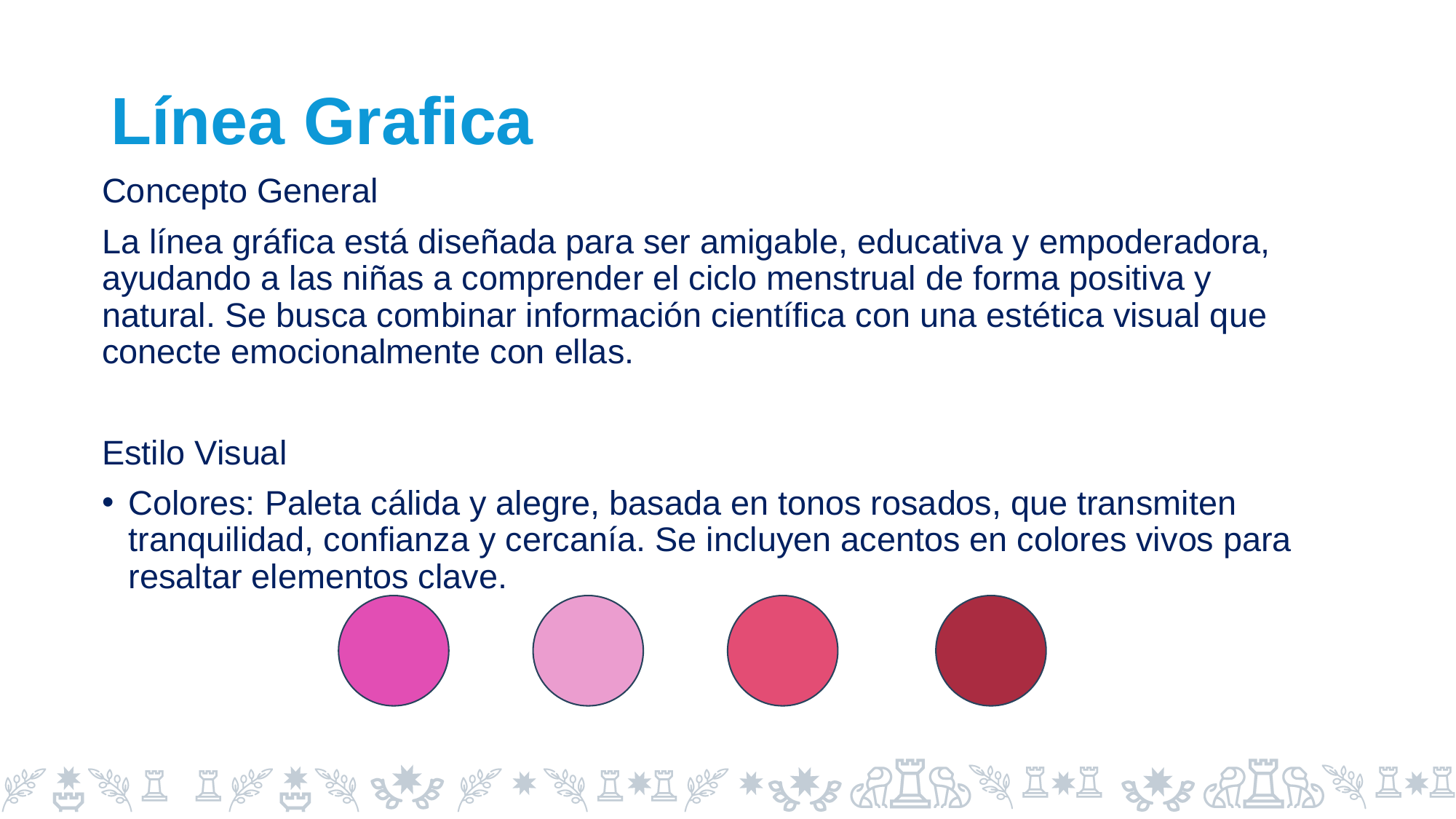

# Línea Grafica
Concepto General
La línea gráfica está diseñada para ser amigable, educativa y empoderadora, ayudando a las niñas a comprender el ciclo menstrual de forma positiva y natural. Se busca combinar información científica con una estética visual que conecte emocionalmente con ellas.

Estilo Visual
Colores: Paleta cálida y alegre, basada en tonos rosados, que transmiten tranquilidad, confianza y cercanía. Se incluyen acentos en colores vivos para resaltar elementos clave.